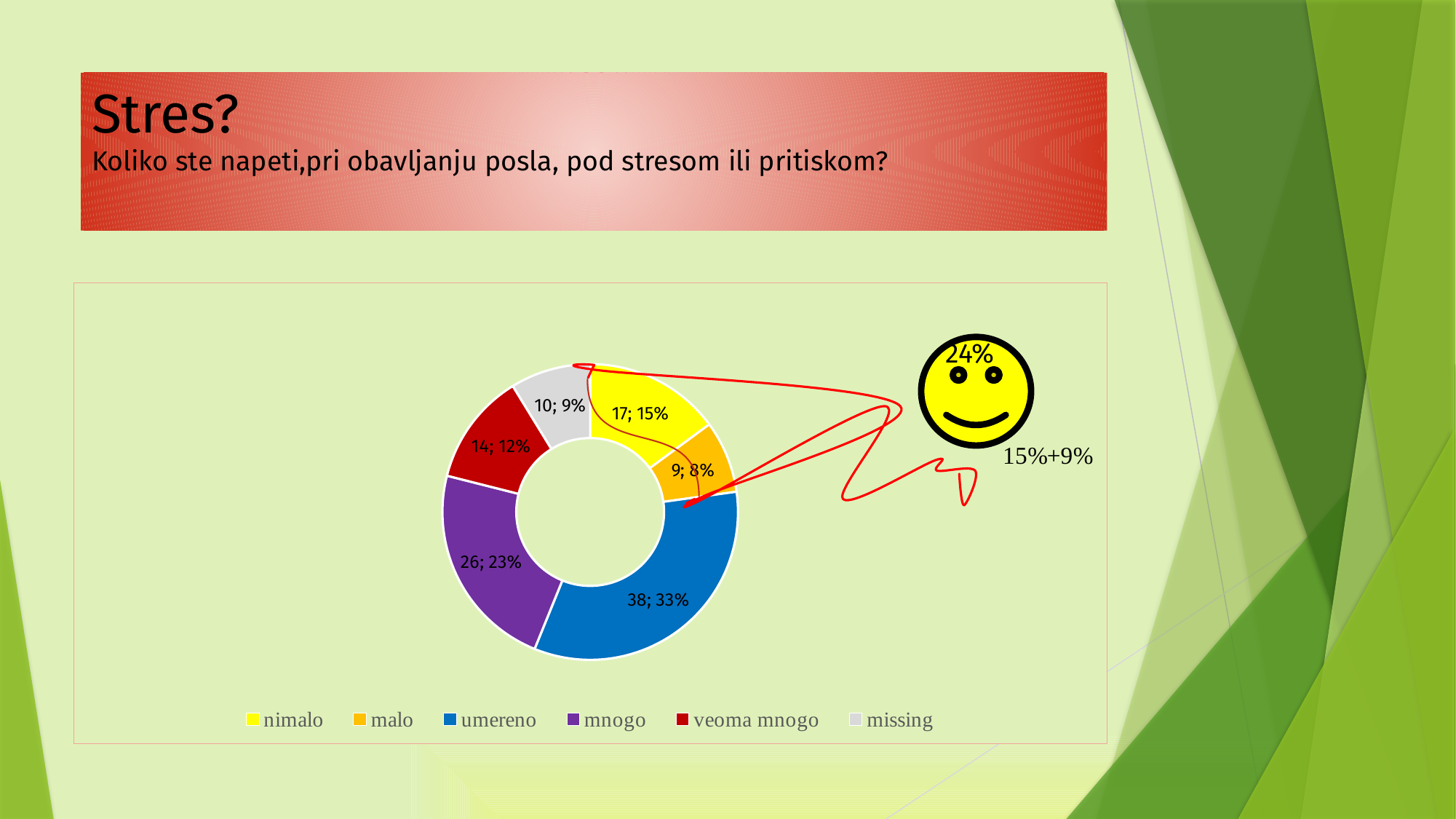

# Stres? Koliko ste napeti,pri obavljanju posla, pod stresom ili pritiskom?

### Chart

| Category | koliko ste pod stresom, priiskom,pri obavljanju posla |
|---|---|
| nimalo | 17.0 |
| malo | 9.0 |
| umereno | 38.0 |
| mnogo | 26.0 |
| veoma mnogo | 14.0 |
| missing | 10.0 |
24%